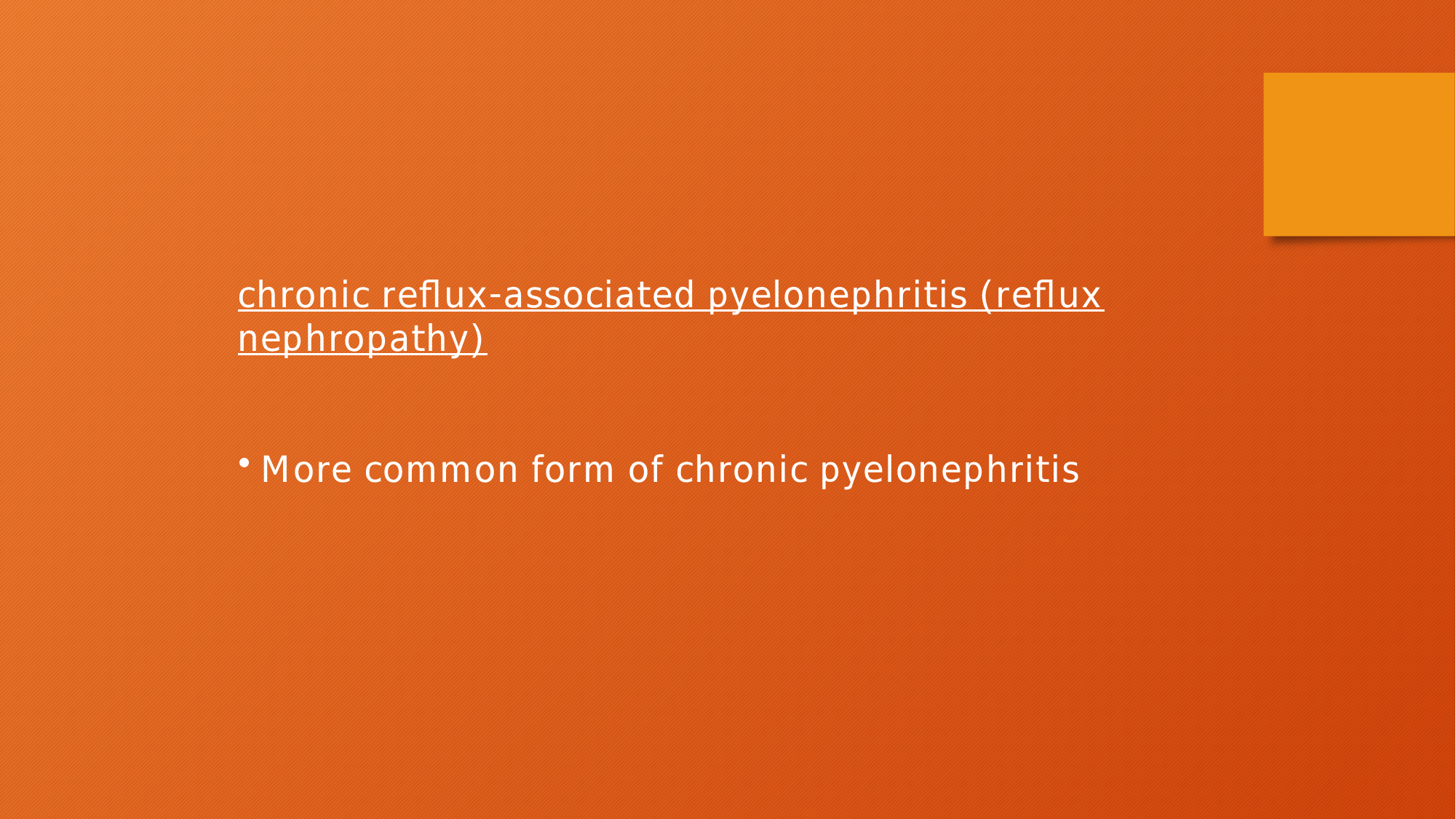

chronic reflux-associated pyelonephritis (reflux nephropathy)

 More common form of chronic pyelonephritis